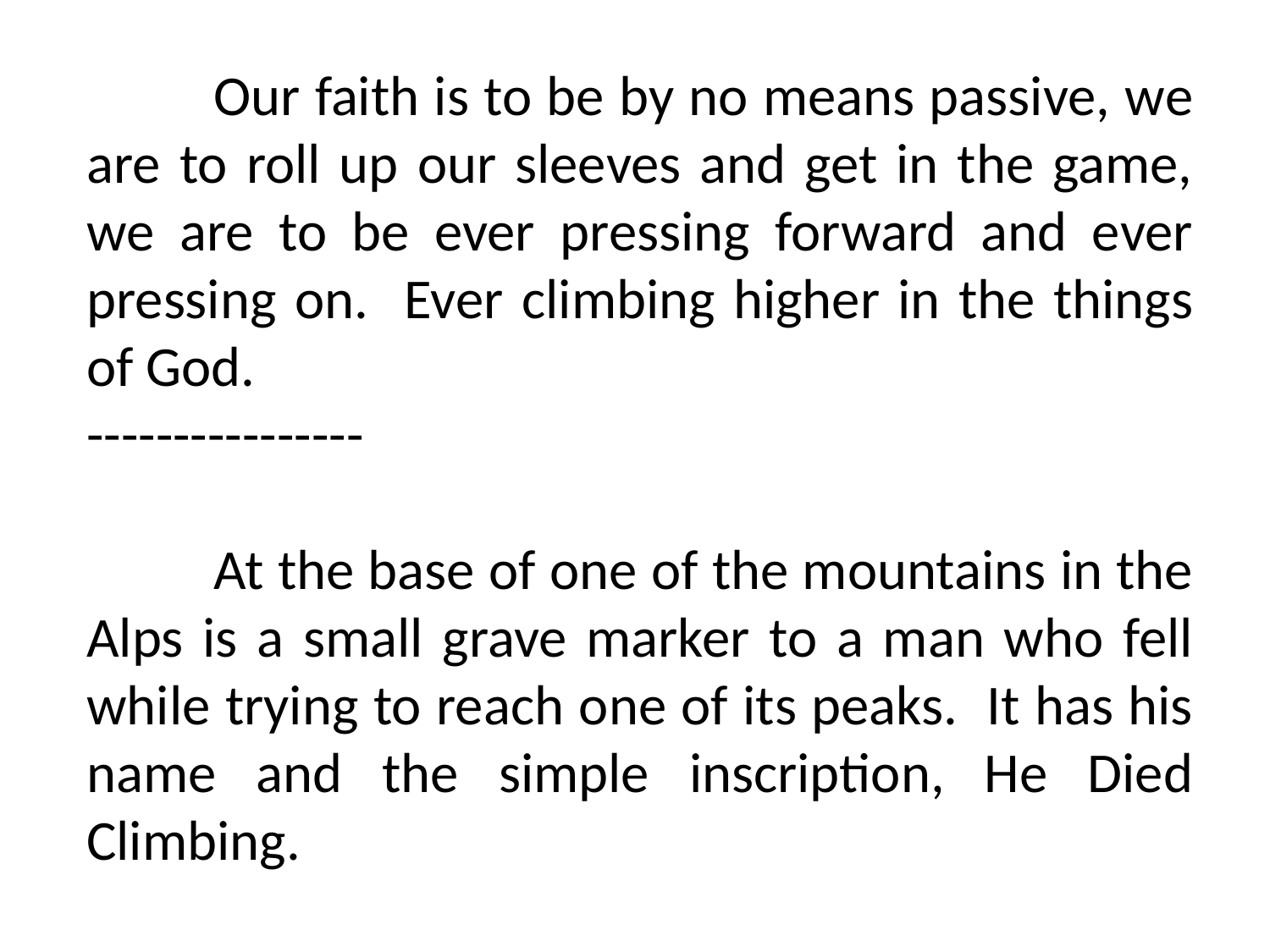

Our faith is to be by no means passive, we are to roll up our sleeves and get in the game, we are to be ever pressing forward and ever pressing on.  Ever climbing higher in the things of God.
----------------

	At the base of one of the mountains in the Alps is a small grave marker to a man who fell while trying to reach one of its peaks.  It has his name and the simple inscription, He Died Climbing.